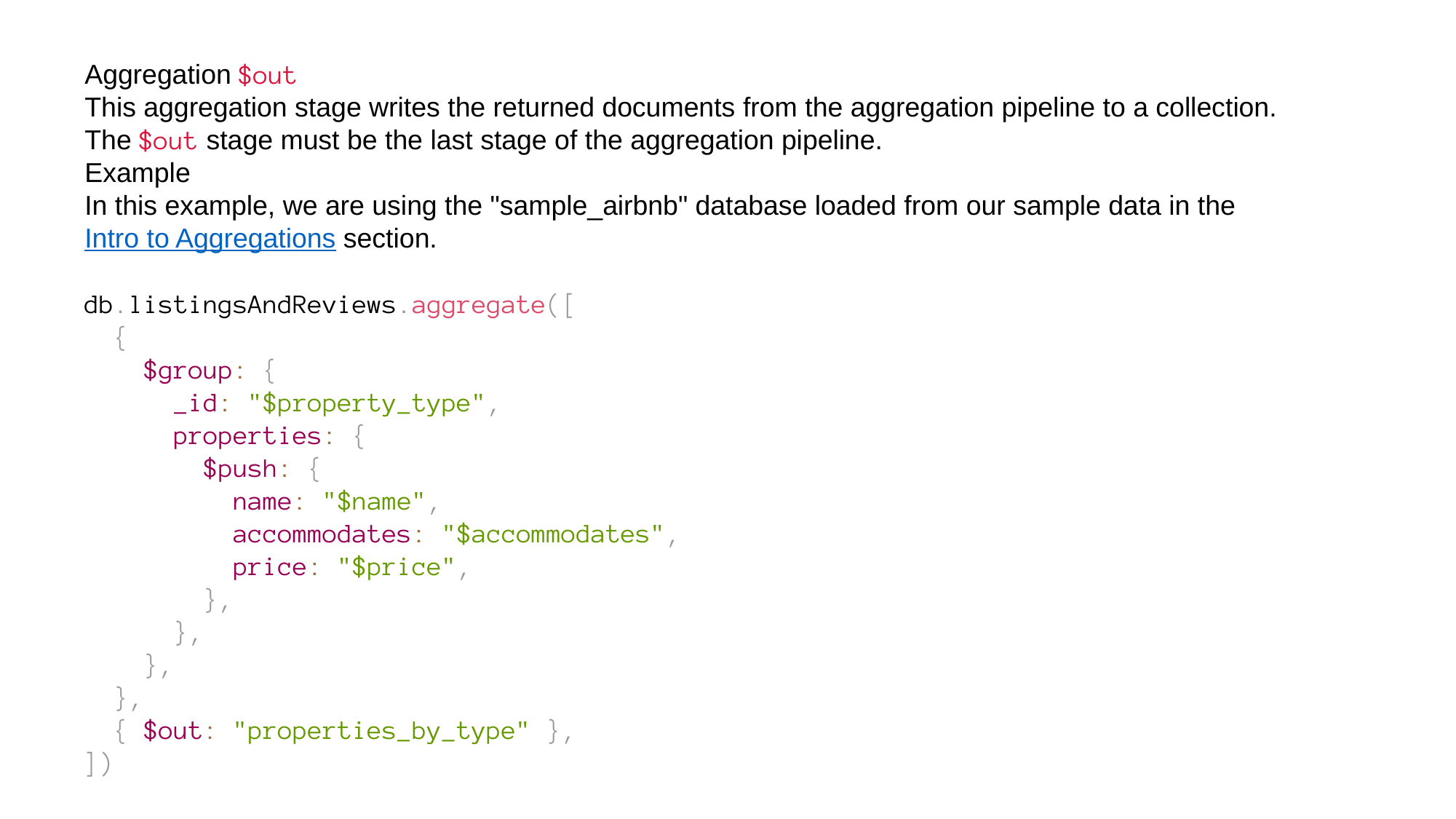

Aggregation $out
This aggregation stage writes the returned documents from the aggregation pipeline to a collection.
The $out stage must be the last stage of the aggregation pipeline.
Example
In this example, we are using the "sample_airbnb" database loaded from our sample data in the Intro to Aggregations section.

db.listingsAndReviews.aggregate([
  {
    $group: {
      _id: "$property_type",
      properties: {
        $push: {
          name: "$name",
          accommodates: "$accommodates",
          price: "$price",
        },
      },
    },
  },
  { $out: "properties_by_type" },
])